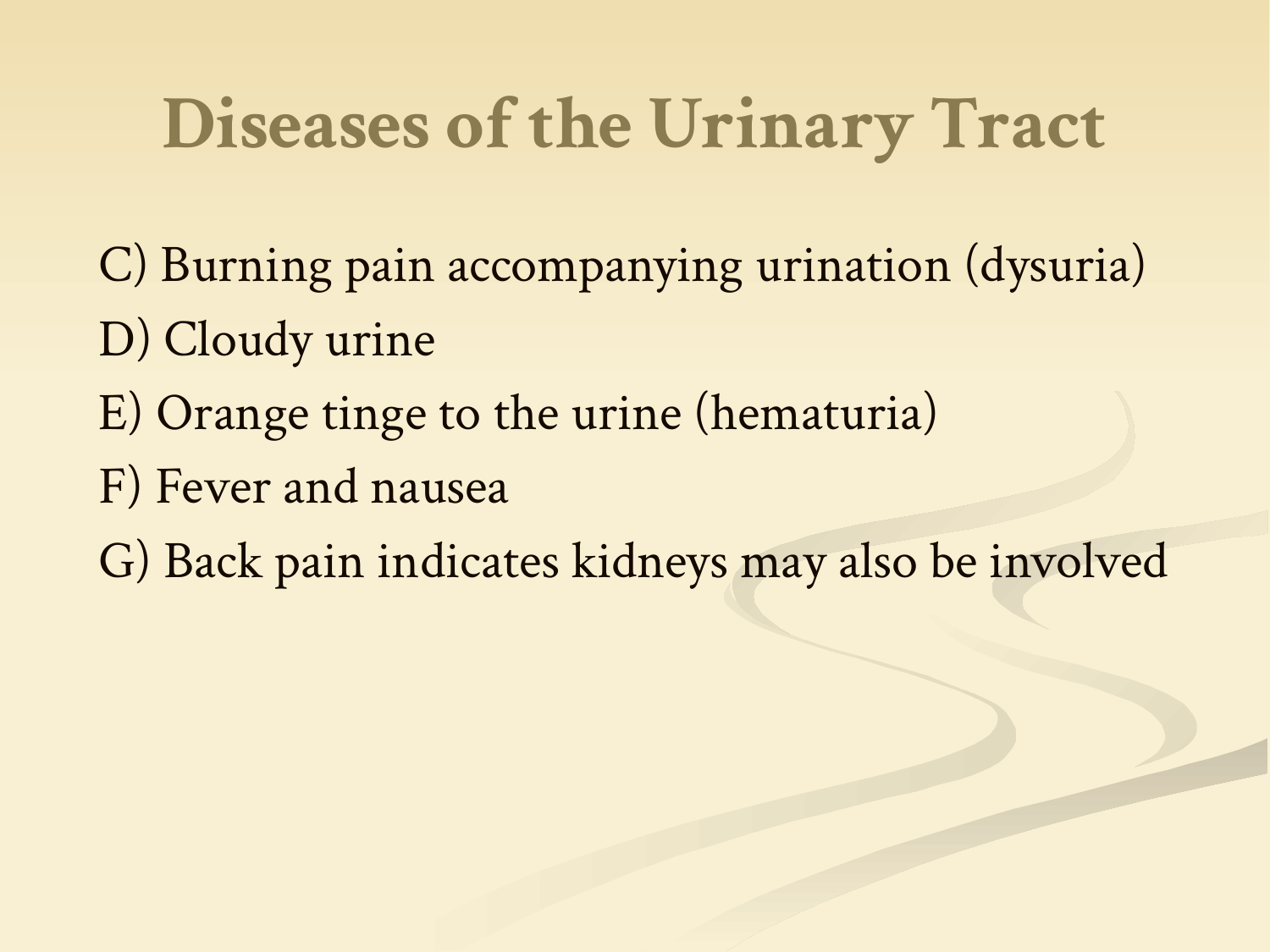

# Diseases of the Urinary Tract
C) Burning pain accompanying urination (dysuria)
D) Cloudy urine
E) Orange tinge to the urine (hematuria)
F) Fever and nausea
G) Back pain indicates kidneys may also be involved